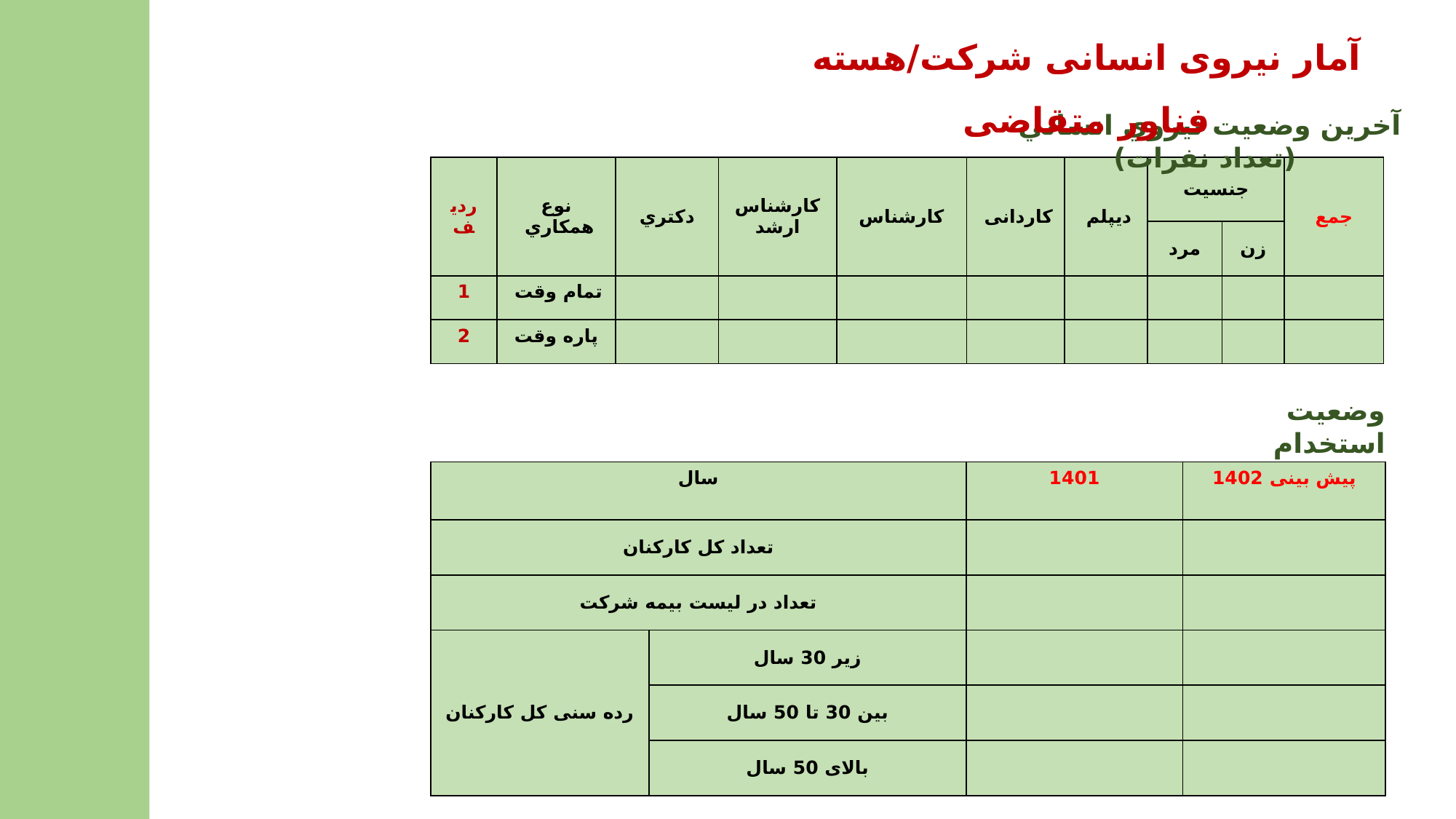

آمار نیروی انسانی شرکت/هسته فناور متقاضی
آخرین وضعیت نيروي انساني  (تعداد نفرات)
| رديف | نوع همكاري | دكتري | کارشناس ارشد | کارشناس | کاردانی | دیپلم | جنسيت |  | جمع |
| --- | --- | --- | --- | --- | --- | --- | --- | --- | --- |
|  |  |  |  |  |  |  | مرد | زن |  |
| 1 | تمام وقت |  |  |  |  |  |  |  |  |
| 2 | پاره وقت |  |  |  |  |  |  |  |  |
وضعيت استخدام
| سال |  | 1401 | پیش بینی 1402 |
| --- | --- | --- | --- |
| تعداد کل کارکنان |  |  |  |
| تعداد در لیست بیمه شرکت |  |  |  |
| رده سنی کل کارکنان | زیر 30 سال |  |  |
|  | بین 30 تا 50 سال |  |  |
|  | بالای 50 سال |  |  |